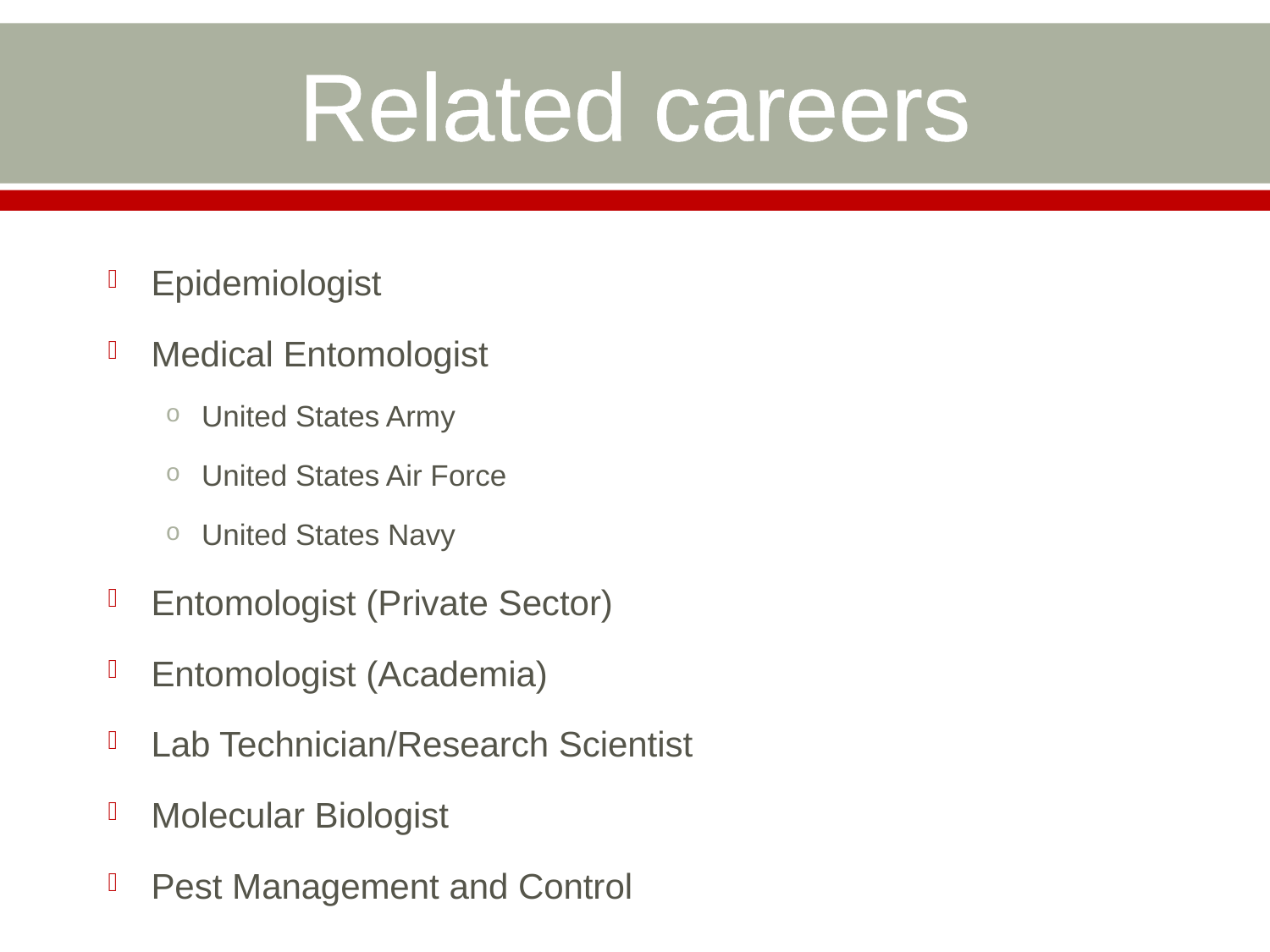

# Related careers
Epidemiologist
Medical Entomologist
United States Army
United States Air Force
United States Navy
Entomologist (Private Sector)
Entomologist (Academia)
Lab Technician/Research Scientist
Molecular Biologist
Pest Management and Control